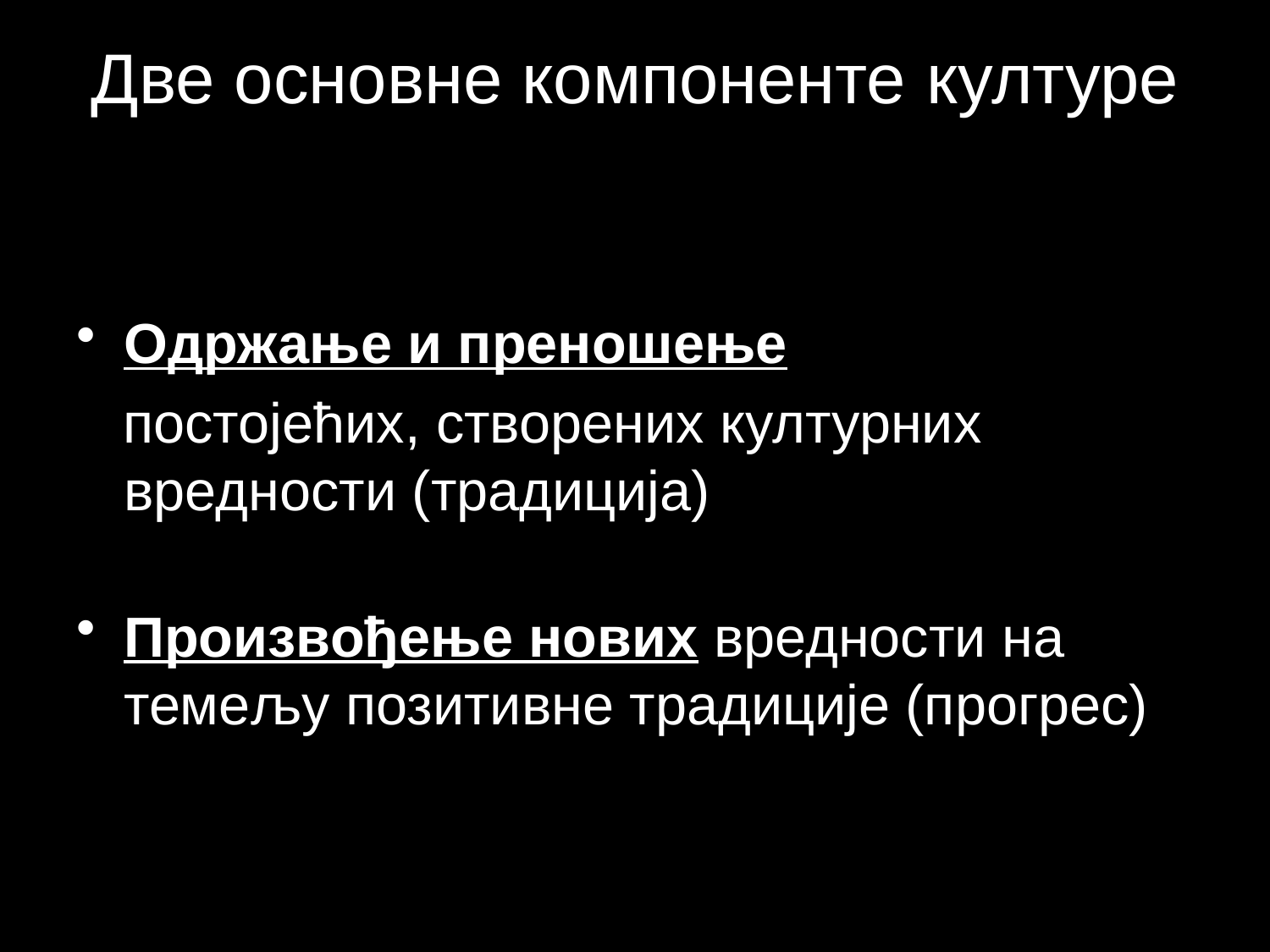

# Две основне компоненте културе

Одржање и преношење
   постојећих, створених културних вредности (традиција)
Произвођење нових вредности на темељу позитивне традиције (прогрес)